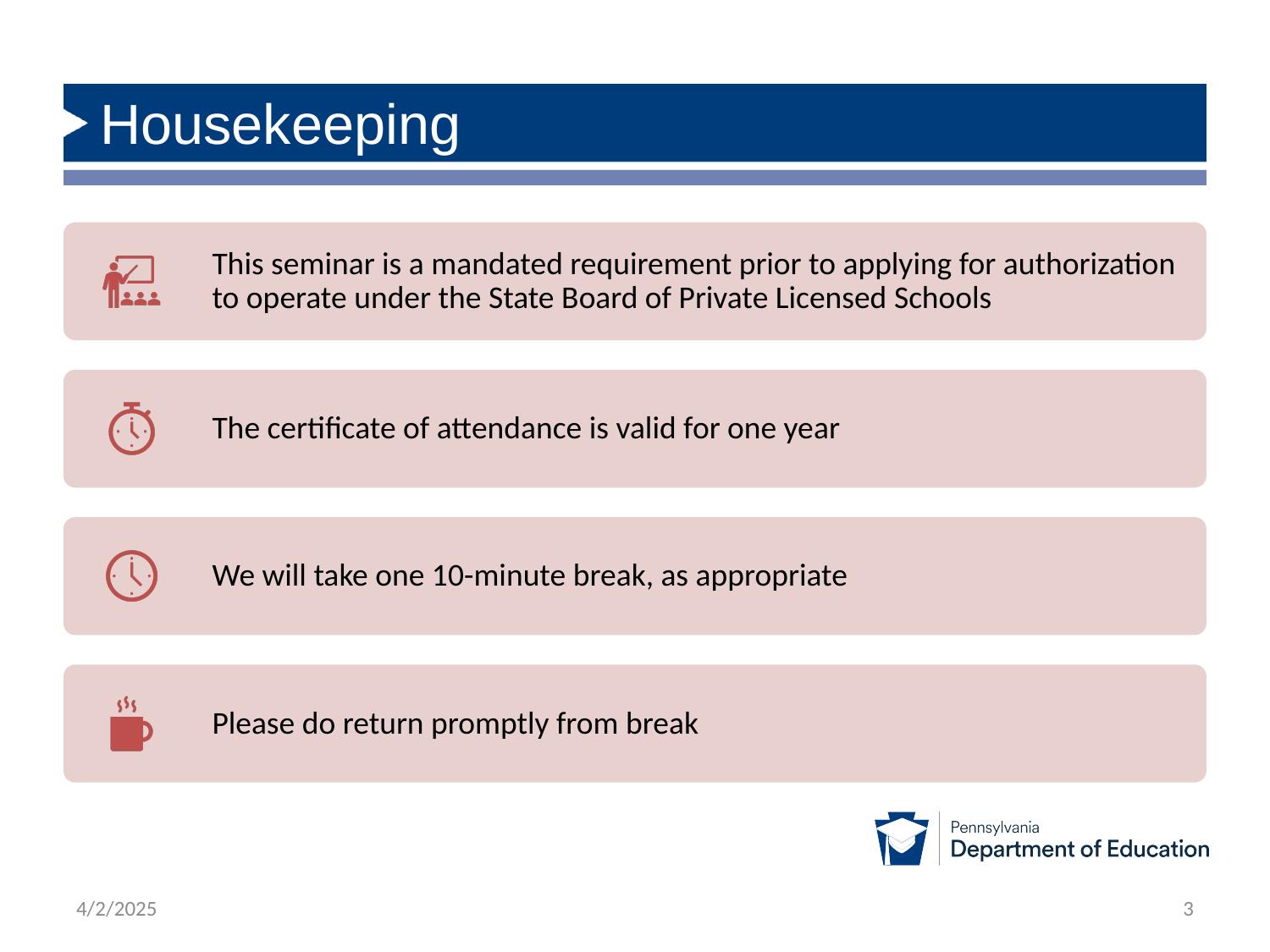

# Housekeeping
This seminar is a mandated requirement prior to applying for authorization to operate under the State Board of Private Licensed Schools
The certificate of attendance is valid for one year
We will take one 10-minute break, as appropriate
Please do return promptly from break
4/2/2025
3